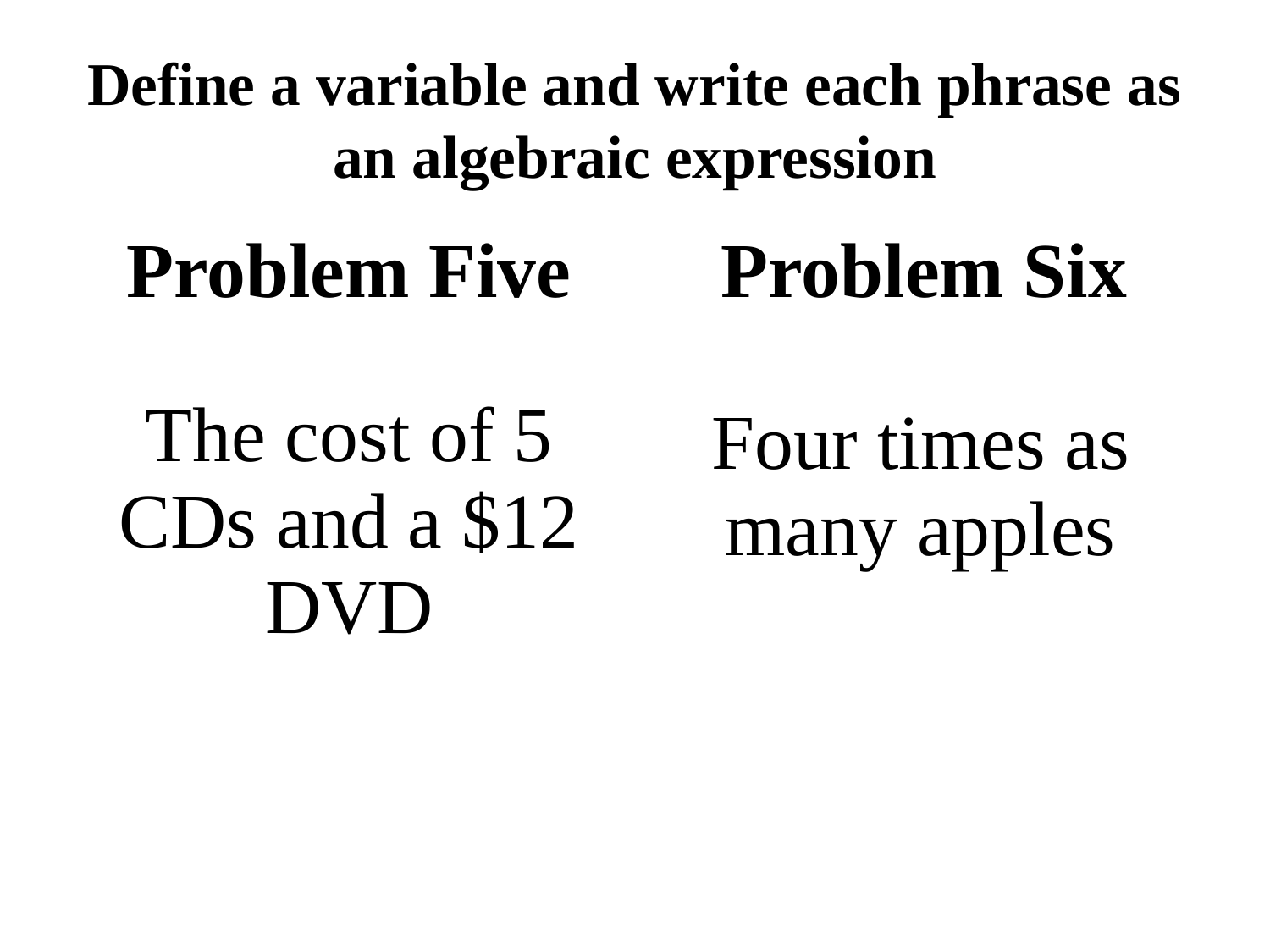

# Define a variable and write each phrase as an algebraic expression
| Problem Five The cost of 5 CDs and a $12 DVD | Problem Six Four times as many apples |
| --- | --- |